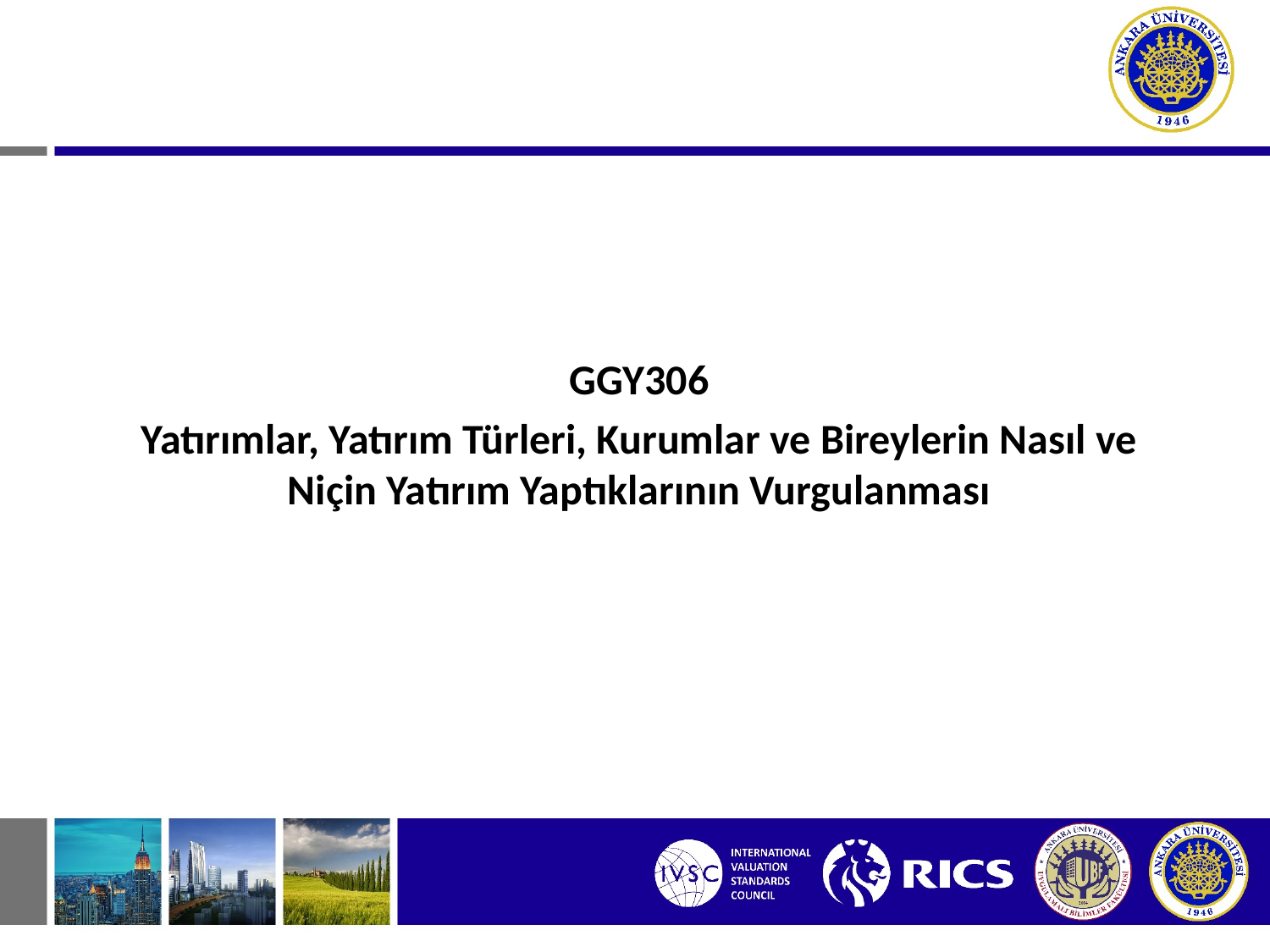

GGY306
Yatırımlar, Yatırım Türleri, Kurumlar ve Bireylerin Nasıl ve Niçin Yatırım Yaptıklarının Vurgulanması